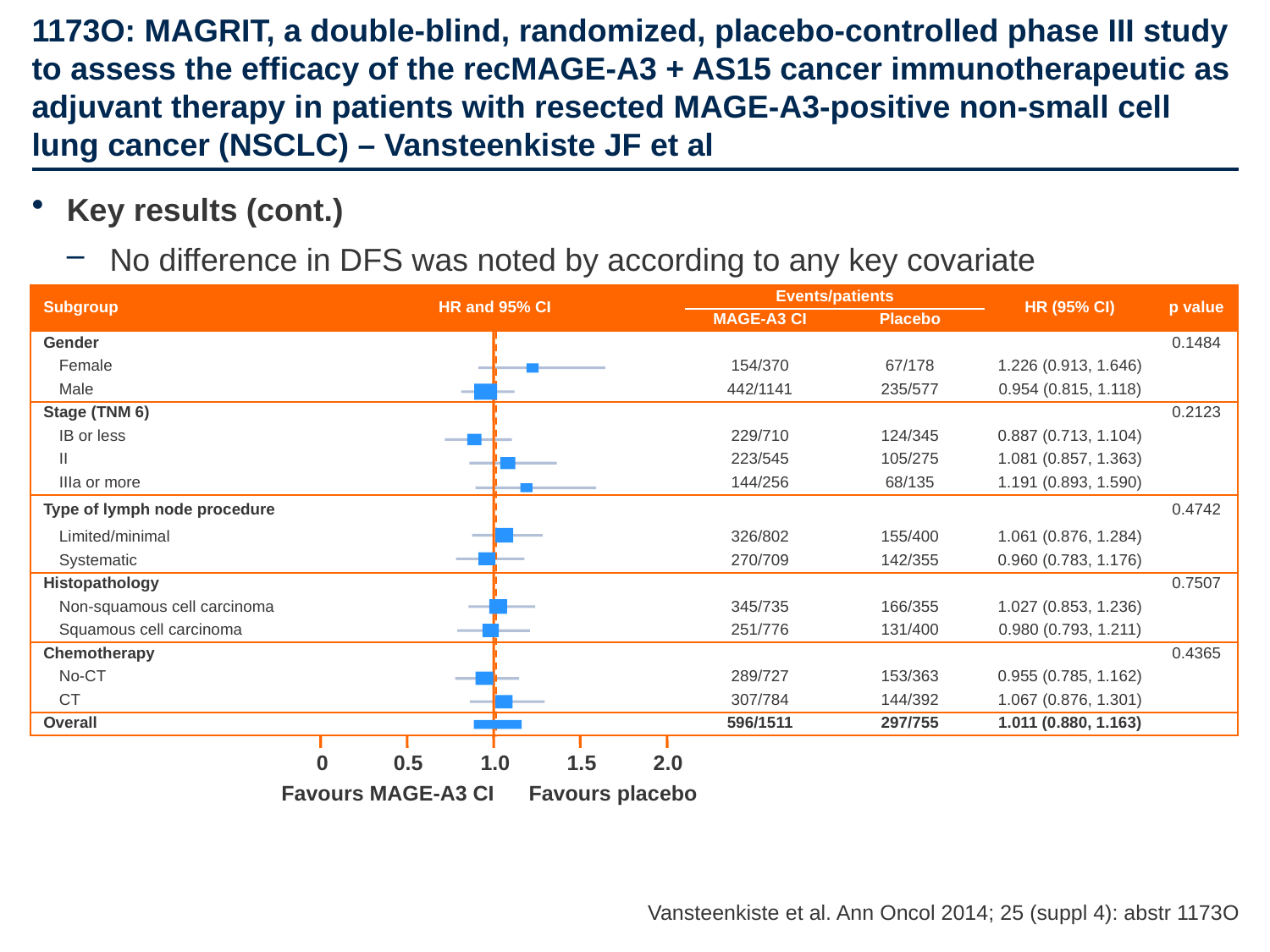

# 1173O: MAGRIT, a double-blind, randomized, placebo-controlled phase III study to assess the efficacy of the recMAGE-A3 + AS15 cancer immunotherapeutic as adjuvant therapy in patients with resected MAGE-A3-positive non-small cell lung cancer (NSCLC) – Vansteenkiste JF et al
Key results (cont.)
No difference in DFS was noted by according to any key covariate

Conclusion
MAGE-A3 CI did not increase DFS in patients with NSCLC, irrespective of prior adjuvant chemotherapy
| Subgroup | HR and 95% CI | Events/patients |  | HR (95% CI) | p value |
| --- | --- | --- | --- | --- | --- |
|  |  | MAGE-A3 CI | Placebo |  |  |
| Gender |  |  |  |  | 0.1484 |
| Female |  | 154/370 | 67/178 | 1.226 (0.913, 1.646) |  |
| Male |  | 442/1141 | 235/577 | 0.954 (0.815, 1.118) |  |
| Stage (TNM 6) |  |  |  |  | 0.2123 |
| IB or less |  | 229/710 | 124/345 | 0.887 (0.713, 1.104) |  |
| II |  | 223/545 | 105/275 | 1.081 (0.857, 1.363) |  |
| IIIa or more |  | 144/256 | 68/135 | 1.191 (0.893, 1.590) |  |
| Type of lymph node procedure |  |  |  |  | 0.4742 |
| Limited/minimal |  | 326/802 | 155/400 | 1.061 (0.876, 1.284) |  |
| Systematic |  | 270/709 | 142/355 | 0.960 (0.783, 1.176) |  |
| Histopathology |  |  |  |  | 0.7507 |
| Non-squamous cell carcinoma |  | 345/735 | 166/355 | 1.027 (0.853, 1.236) |  |
| Squamous cell carcinoma |  | 251/776 | 131/400 | 0.980 (0.793, 1.211) |  |
| Chemotherapy |  |  |  |  | 0.4365 |
| No-CT |  | 289/727 | 153/363 | 0.955 (0.785, 1.162) |  |
| CT |  | 307/784 | 144/392 | 1.067 (0.876, 1.301) |  |
| Overall |  | 596/1511 | 297/755 | 1.011 (0.880, 1.163) |  |

0	0.5	1.0	1.5	2.0
Favours MAGE-A3 CI
Favours placebo
Vansteenkiste et al. Ann Oncol 2014; 25 (suppl 4): abstr 1173O